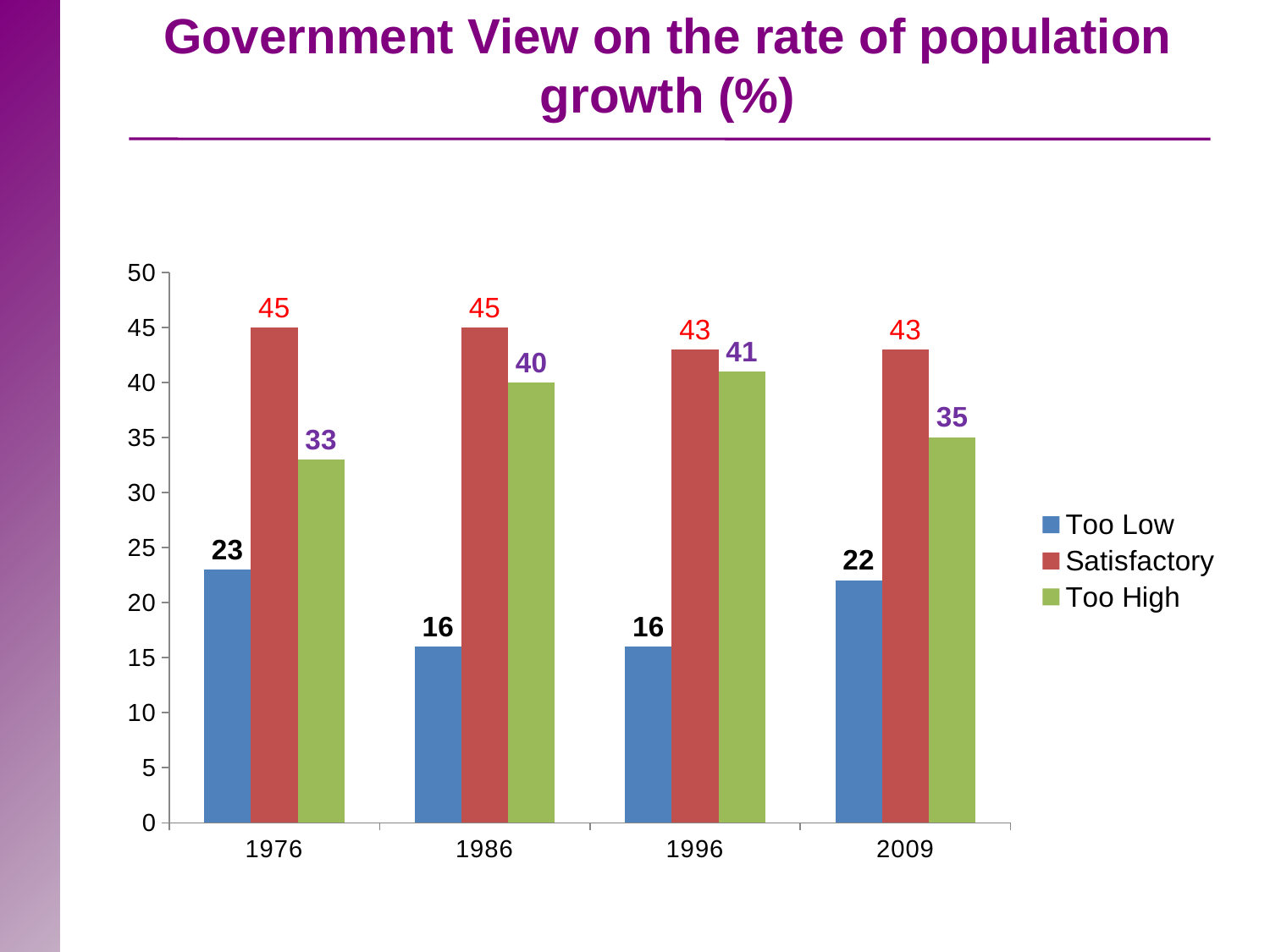

# Government View on the rate of population growth (%)

### Chart

| Category | Too Low | Satisfactory | Too High |
|---|---|---|---|
| 1976 | 23.0 | 45.0 | 33.0 |
| 1986 | 16.0 | 45.0 | 40.0 |
| 1996 | 16.0 | 43.0 | 41.0 |
| 2009 | 22.0 | 43.0 | 35.0 |